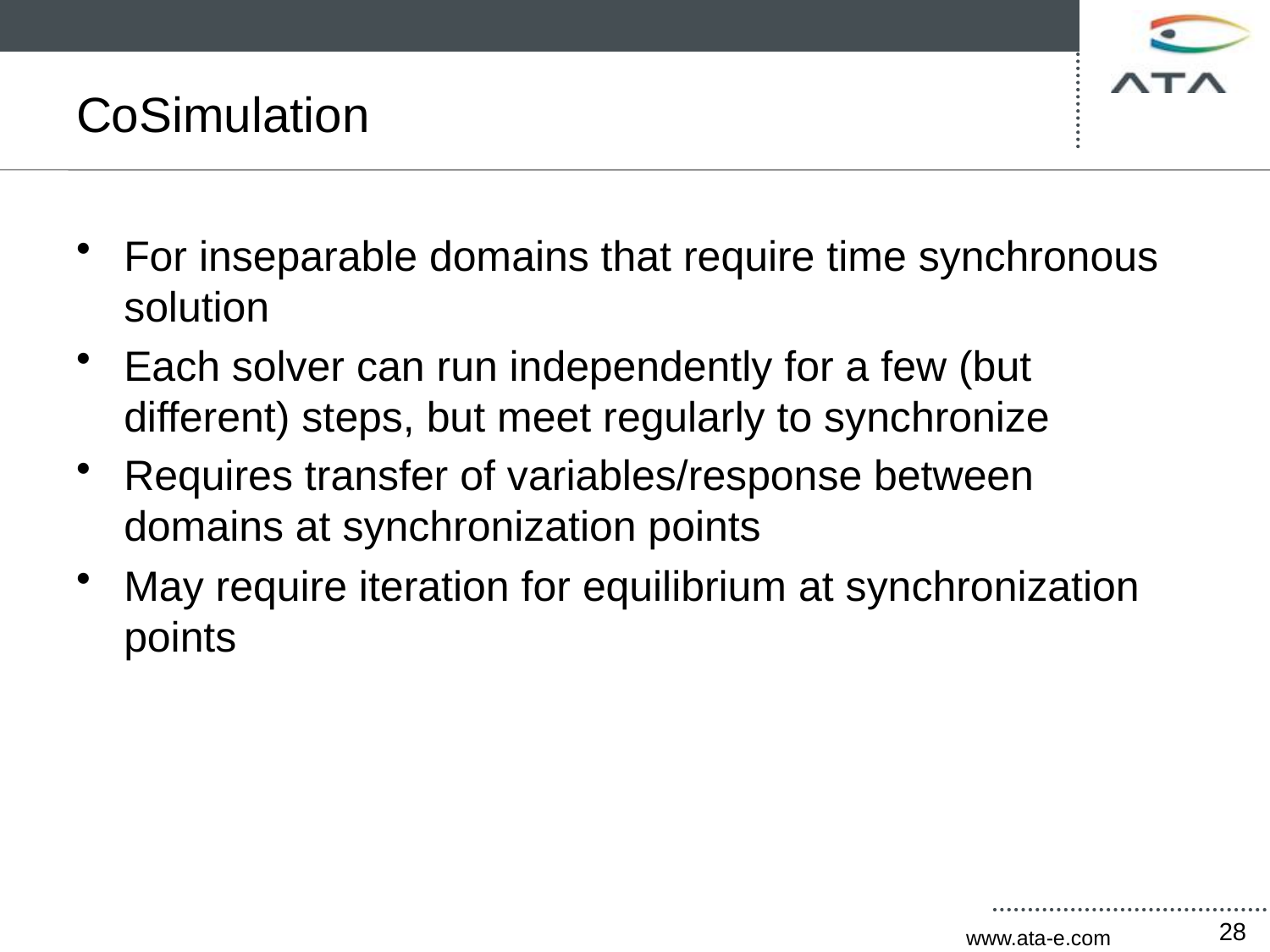

# CoSimulation
For inseparable domains that require time synchronous solution
Each solver can run independently for a few (but different) steps, but meet regularly to synchronize
Requires transfer of variables/response between domains at synchronization points
May require iteration for equilibrium at synchronization points